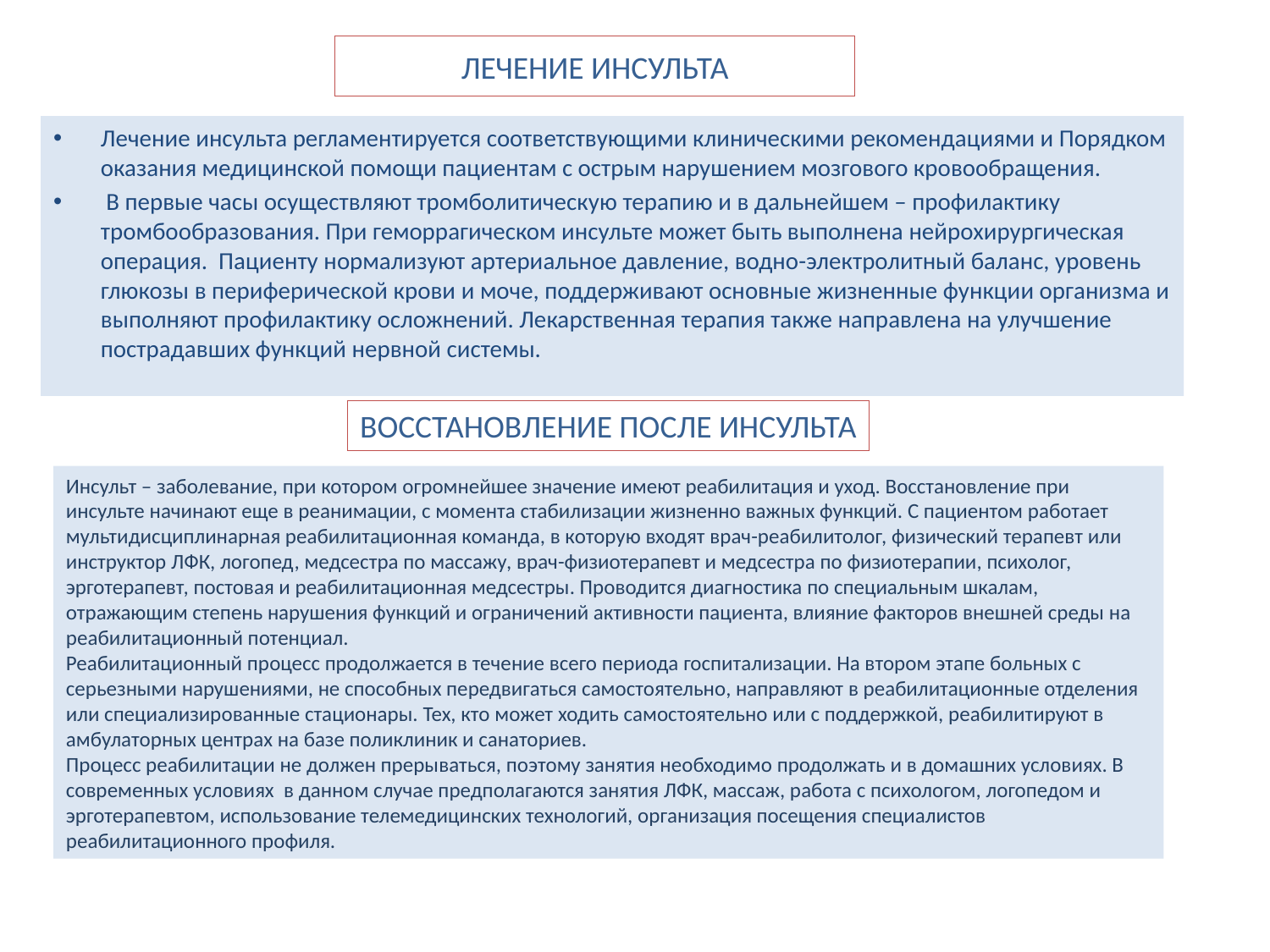

# ЛЕЧЕНИЕ ИНСУЛЬТА
Лечение инсульта регламентируется соответствующими клиническими рекомендациями и Порядком оказания медицинской помощи пациентам с острым нарушением мозгового кровообращения.
 В первые часы осуществляют тромболитическую терапию и в дальнейшем – профилактику тромбообразования. При геморрагическом инсульте может быть выполнена нейрохирургическая операция.  Пациенту нормализуют артериальное давление, водно-электролитный баланс, уровень глюкозы в периферической крови и моче, поддерживают основные жизненные функции организма и выполняют профилактику осложнений. Лекарственная терапия также направлена на улучшение пострадавших функций нервной системы.
ВОССТАНОВЛЕНИЕ ПОСЛЕ ИНСУЛЬТА
Инсульт – заболевание, при котором огромнейшее значение имеют реабилитация и уход. Восстановление при инсульте начинают еще в реанимации, с момента стабилизации жизненно важных функций. С пациентом работает мультидисциплинарная реабилитационная команда, в которую входят врач-реабилитолог, физический терапевт или инструктор ЛФК, логопед, медсестра по массажу, врач-физиотерапевт и медсестра по физиотерапии, психолог, эрготерапевт, постовая и реабилитационная медсестры. Проводится диагностика по специальным шкалам, отражающим степень нарушения функций и ограничений активности пациента, влияние факторов внешней среды на реабилитационный потенциал.
Реабилитационный процесс продолжается в течение всего периода госпитализации. На втором этапе больных с серьезными нарушениями, не способных передвигаться самостоятельно, направляют в реабилитационные отделения или специализированные стационары. Тех, кто может ходить самостоятельно или с поддержкой, реабилитируют в амбулаторных центрах на базе поликлиник и санаториев.
Процесс реабилитации не должен прерываться, поэтому занятия необходимо продолжать и в домашних условиях. В современных условиях  в данном случае предполагаются занятия ЛФК, массаж, работа с психологом, логопедом и эрготерапевтом, использование телемедицинских технологий, организация посещения специалистов реабилитационного профиля.